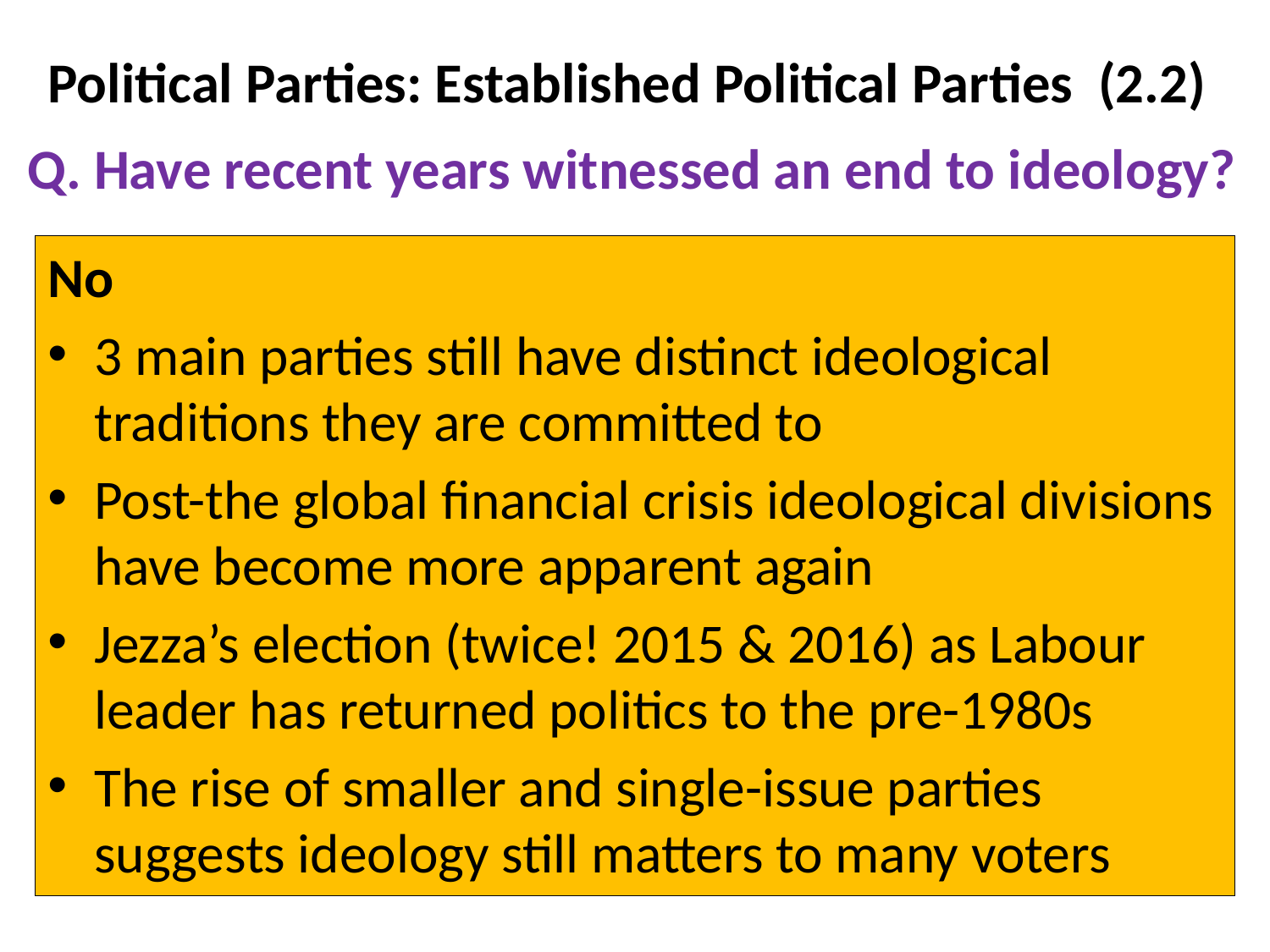

# Political Parties: Established Political Parties  (2.2)
Q. Have recent years witnessed an end to ideology?
No
3 main parties still have distinct ideological traditions they are committed to
Post-the global financial crisis ideological divisions have become more apparent again
Jezza’s election (twice! 2015 & 2016) as Labour leader has returned politics to the pre-1980s
The rise of smaller and single-issue parties suggests ideology still matters to many voters